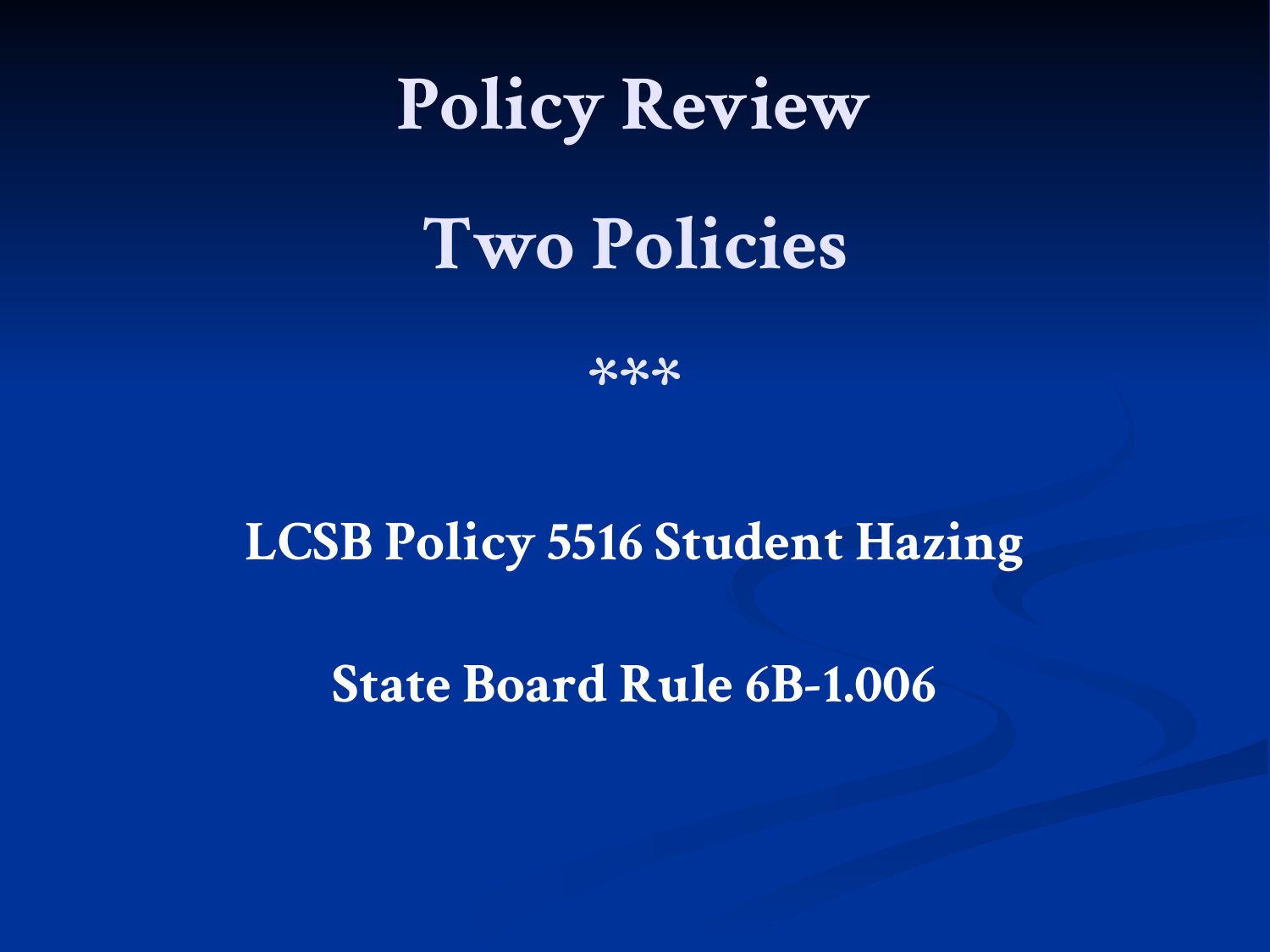

# Policy Review Two Policies ***
LCSB Policy 5516 Student Hazing
State Board Rule 6B-1.006